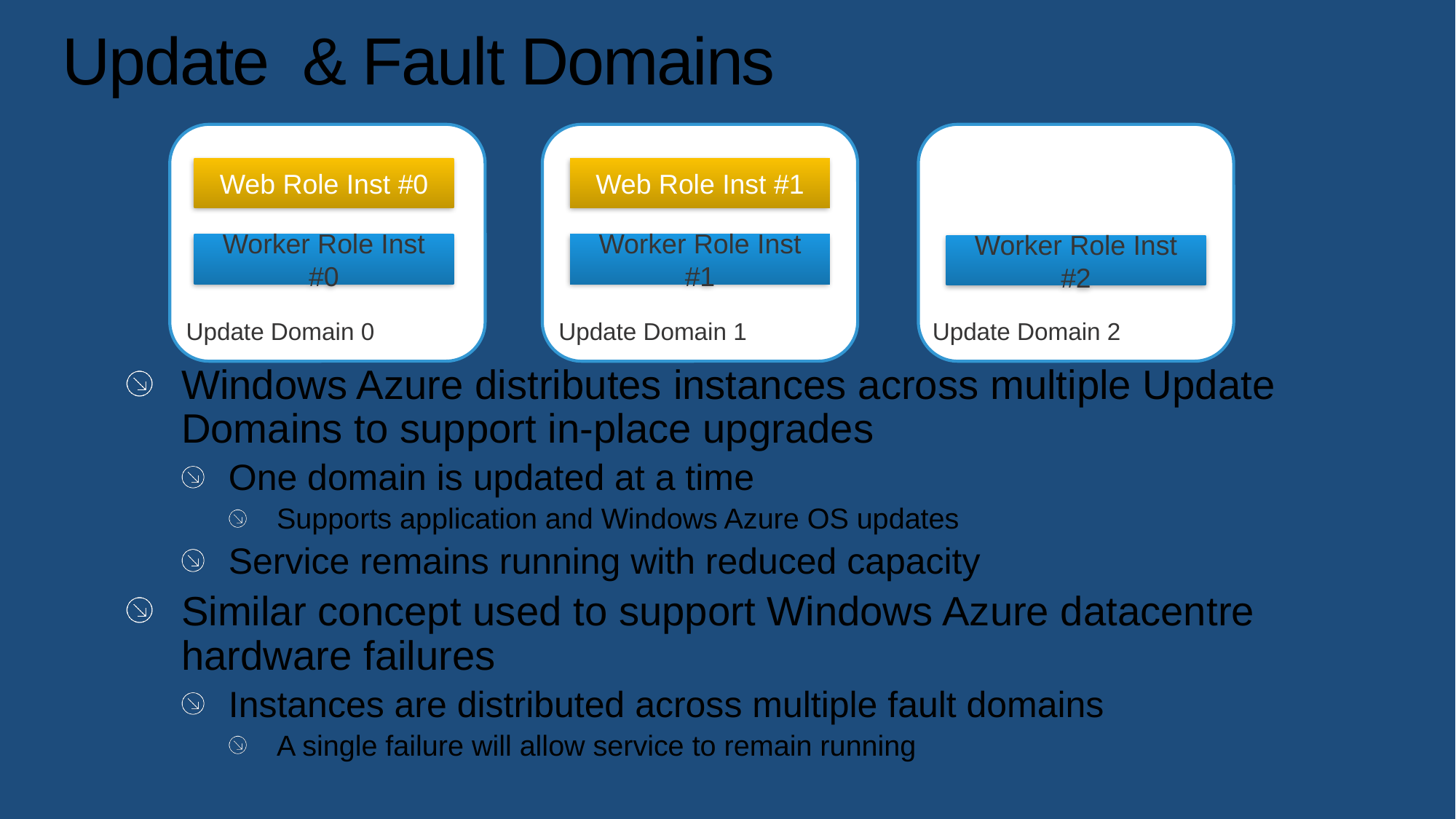

# Update  & Fault Domains

Web Role Inst #0
Worker Role Inst #0
Update Domain 0

Web Role Inst #1
Worker Role Inst #1
Update Domain 1

Worker Role Inst #2
Update Domain 2
Windows Azure distributes instances across multiple Update Domains to support in-place upgrades
One domain is updated at a time
Supports application and Windows Azure OS updates
Service remains running with reduced capacity
Similar concept used to support Windows Azure datacentre hardware failures
Instances are distributed across multiple fault domains
A single failure will allow service to remain running